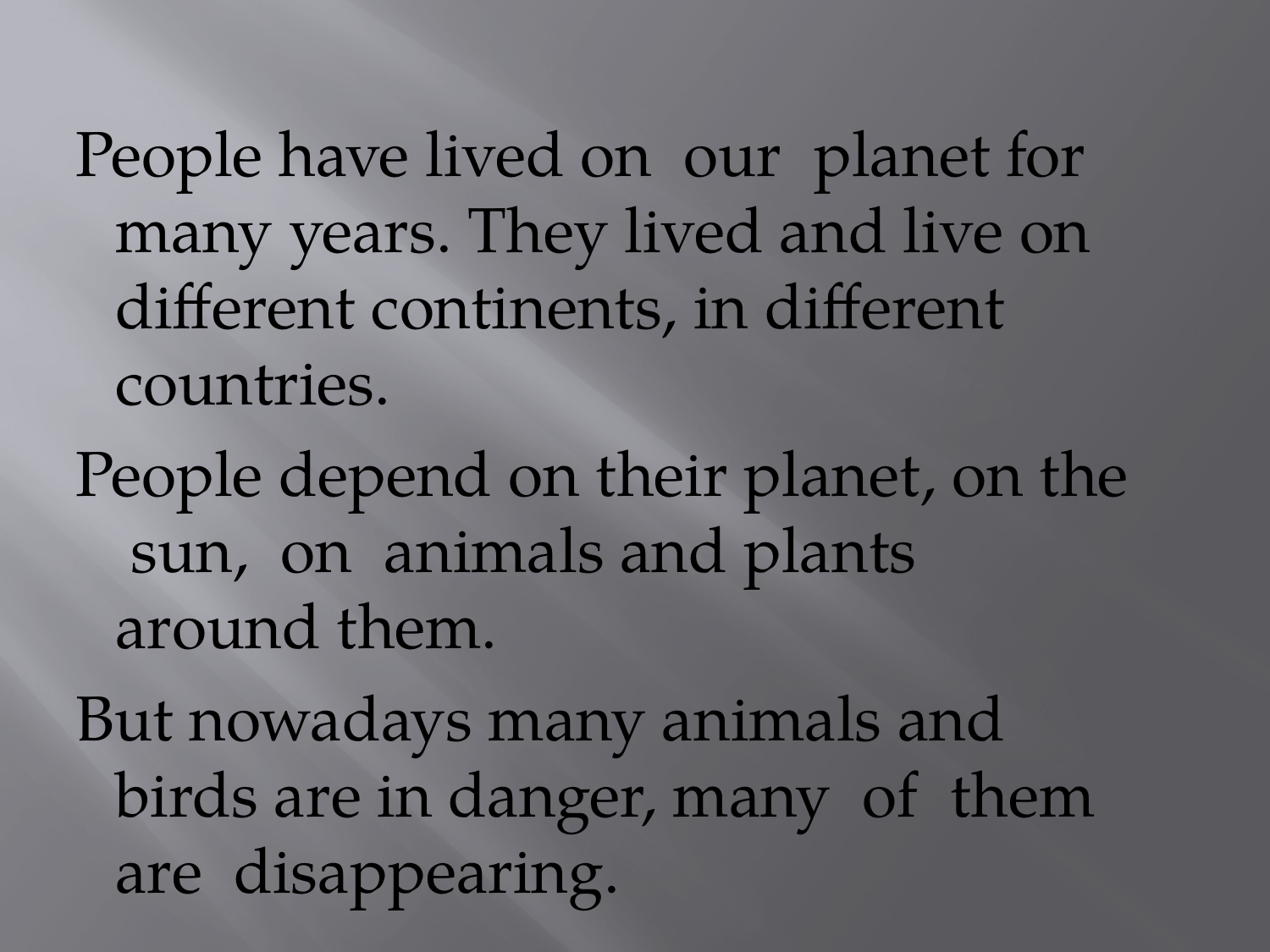

People have lived on  our  planet for many years. They lived and live on different continents, in different  countries.
People depend on their planet, on the  sun,  on  animals and plants around them.
But nowadays many animals and birds are in danger, many  of  them  are  disappearing.